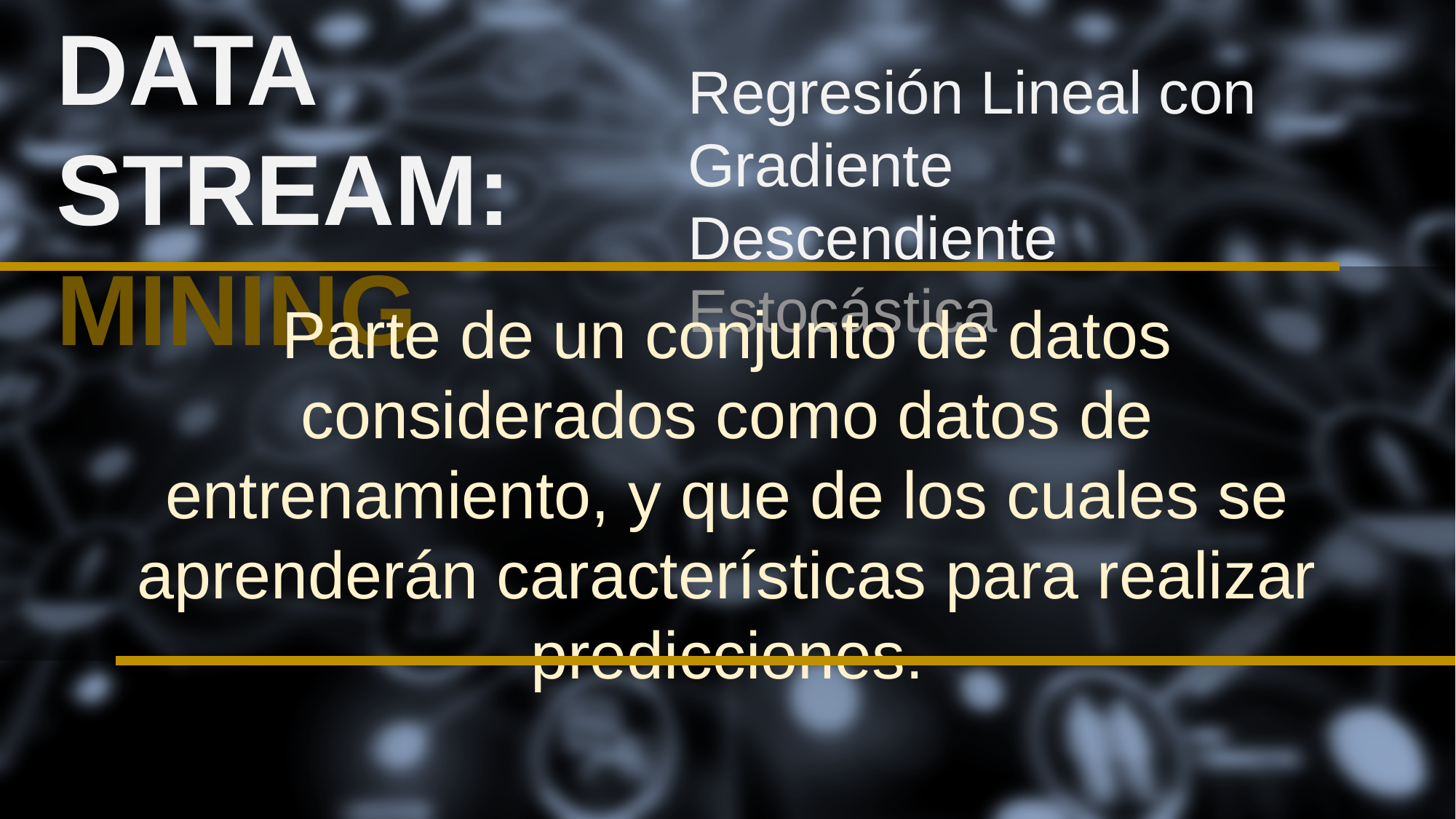

DATA STREAM:
MINING
Regresión Lineal con Gradiente Descendiente Estocástica

Parte de un conjunto de datos considerados como datos de entrenamiento, y que de los cuales se aprenderán características para realizar predicciones.